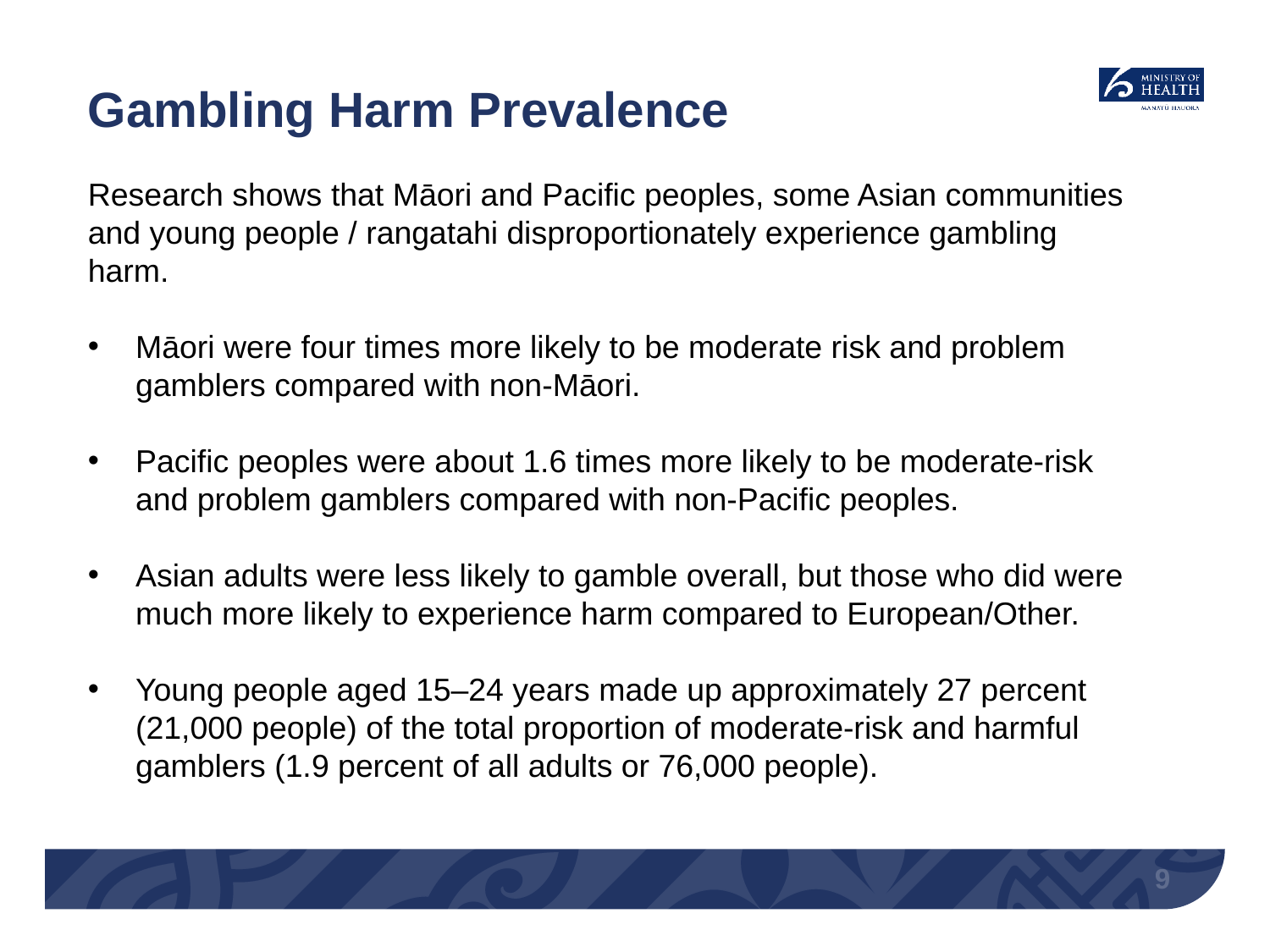

# Gambling Harm Prevalence
Research shows that Māori and Pacific peoples, some Asian communities and young people / rangatahi disproportionately experience gambling harm.

Māori were four times more likely to be moderate risk and problem gamblers compared with non-Māori.

Pacific peoples were about 1.6 times more likely to be moderate-risk and problem gamblers compared with non-Pacific peoples.

Asian adults were less likely to gamble overall, but those who did were much more likely to experience harm compared to European/Other.

Young people aged 15–24 years made up approximately 27 percent (21,000 people) of the total proportion of moderate-risk and harmful gamblers (1.9 percent of all adults or 76,000 people).